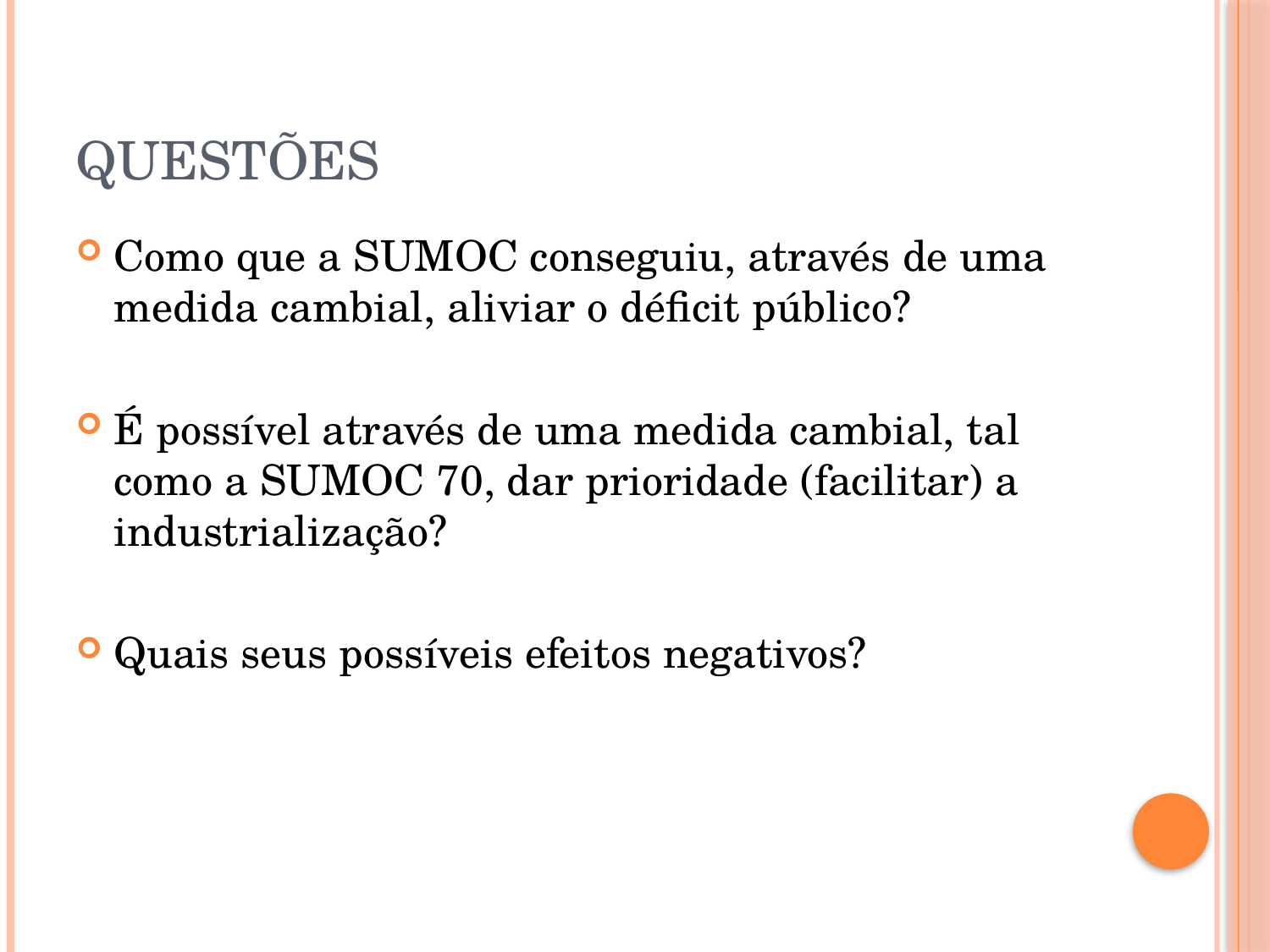

# Questões
Como que a SUMOC conseguiu, através de uma medida cambial, aliviar o déficit público?

É possível através de uma medida cambial, tal como a SUMOC 70, dar prioridade (facilitar) a industrialização?

Quais seus possíveis efeitos negativos?